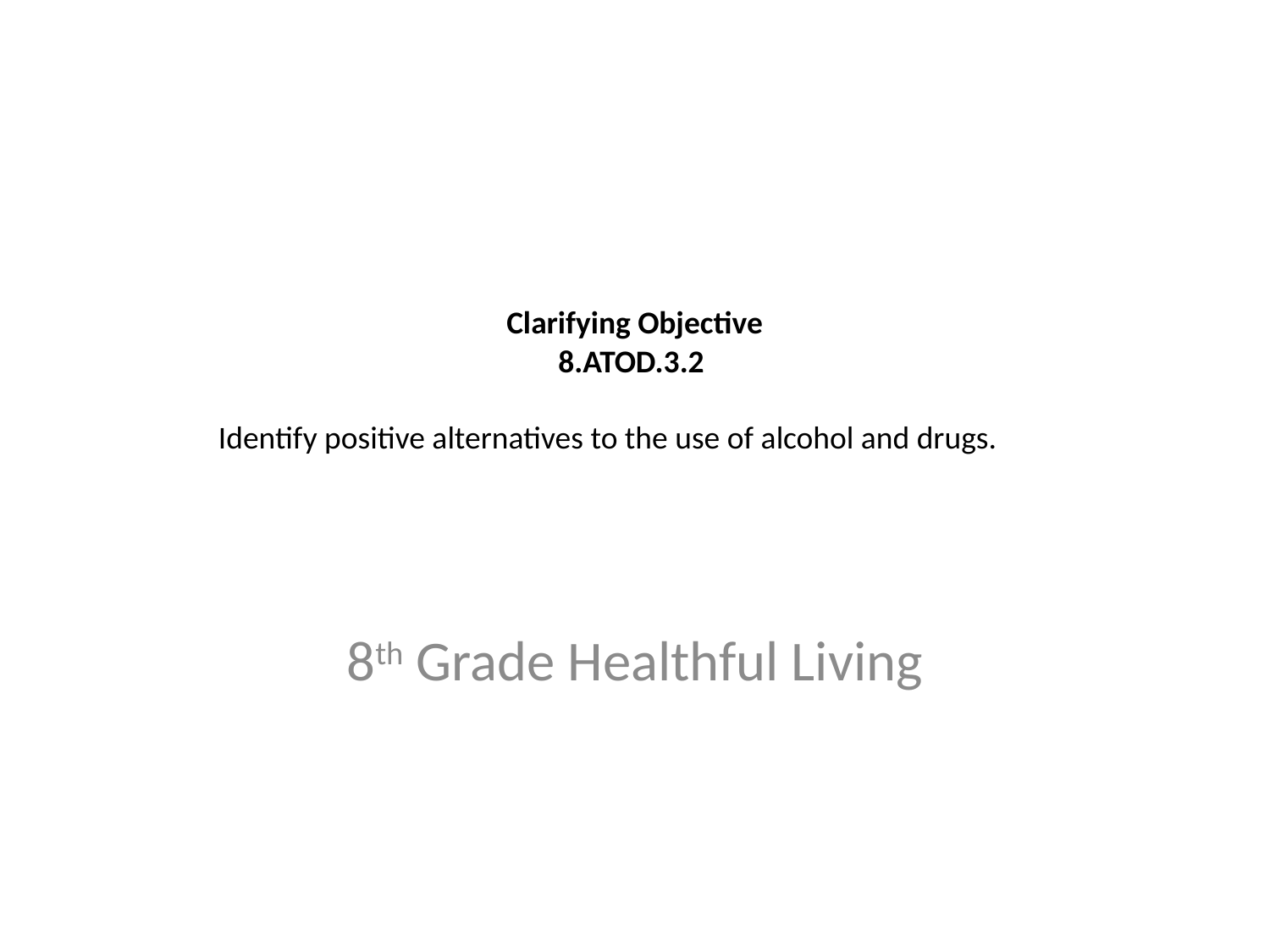

# Clarifying Objective 8.ATOD.3.2 Identify positive alternatives to the use of alcohol and drugs.

8th Grade Healthful Living